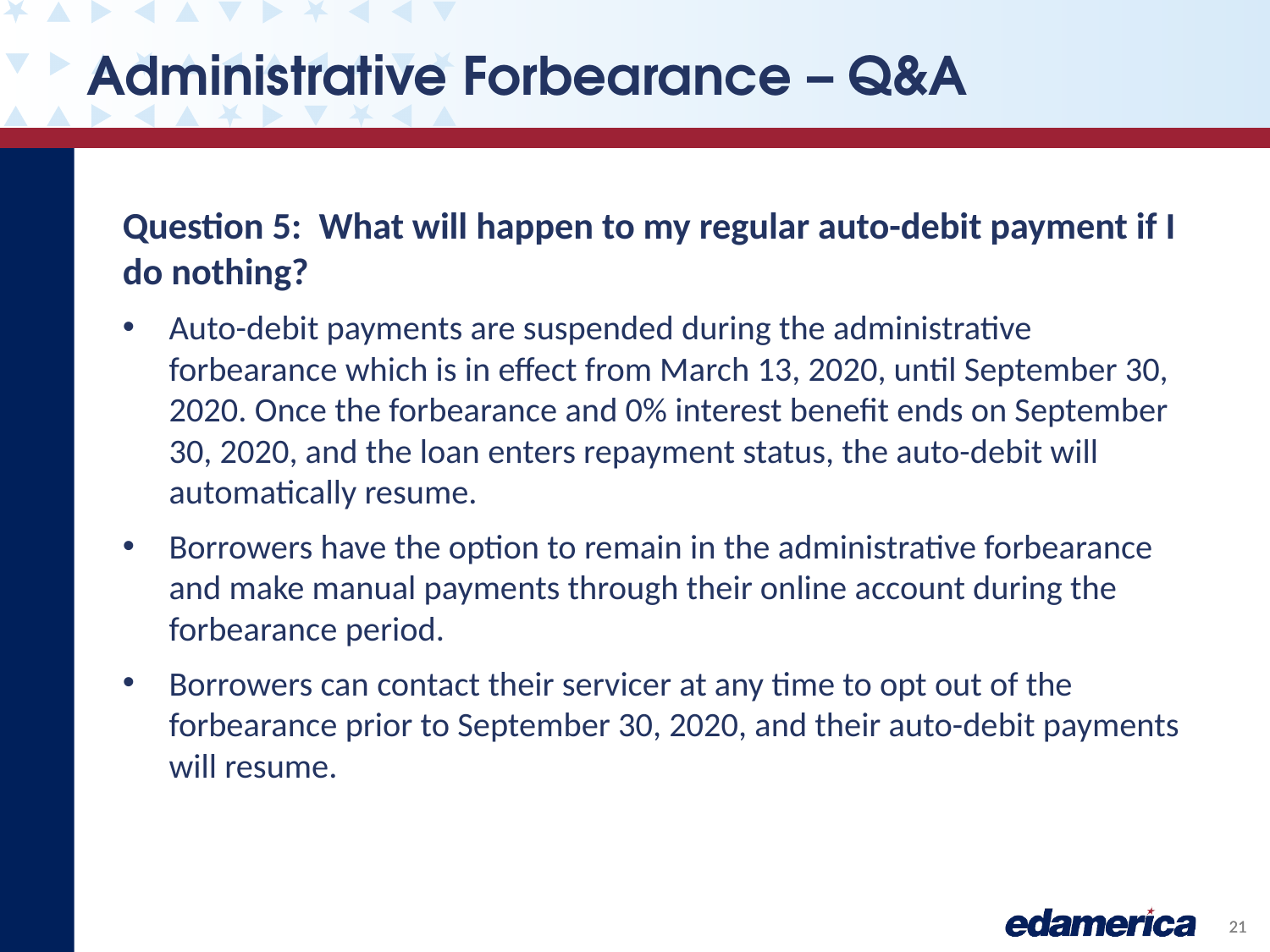

# Administrative Forbearance – Q&A
Question 5:  What will happen to my regular auto-debit payment if I do nothing?
Auto-debit payments are suspended during the administrative forbearance which is in effect from March 13, 2020, until September 30, 2020. Once the forbearance and 0% interest benefit ends on September 30, 2020, and the loan enters repayment status, the auto-debit will automatically resume.
Borrowers have the option to remain in the administrative forbearance and make manual payments through their online account during the forbearance period.
Borrowers can contact their servicer at any time to opt out of the forbearance prior to September 30, 2020, and their auto-debit payments will resume.
21